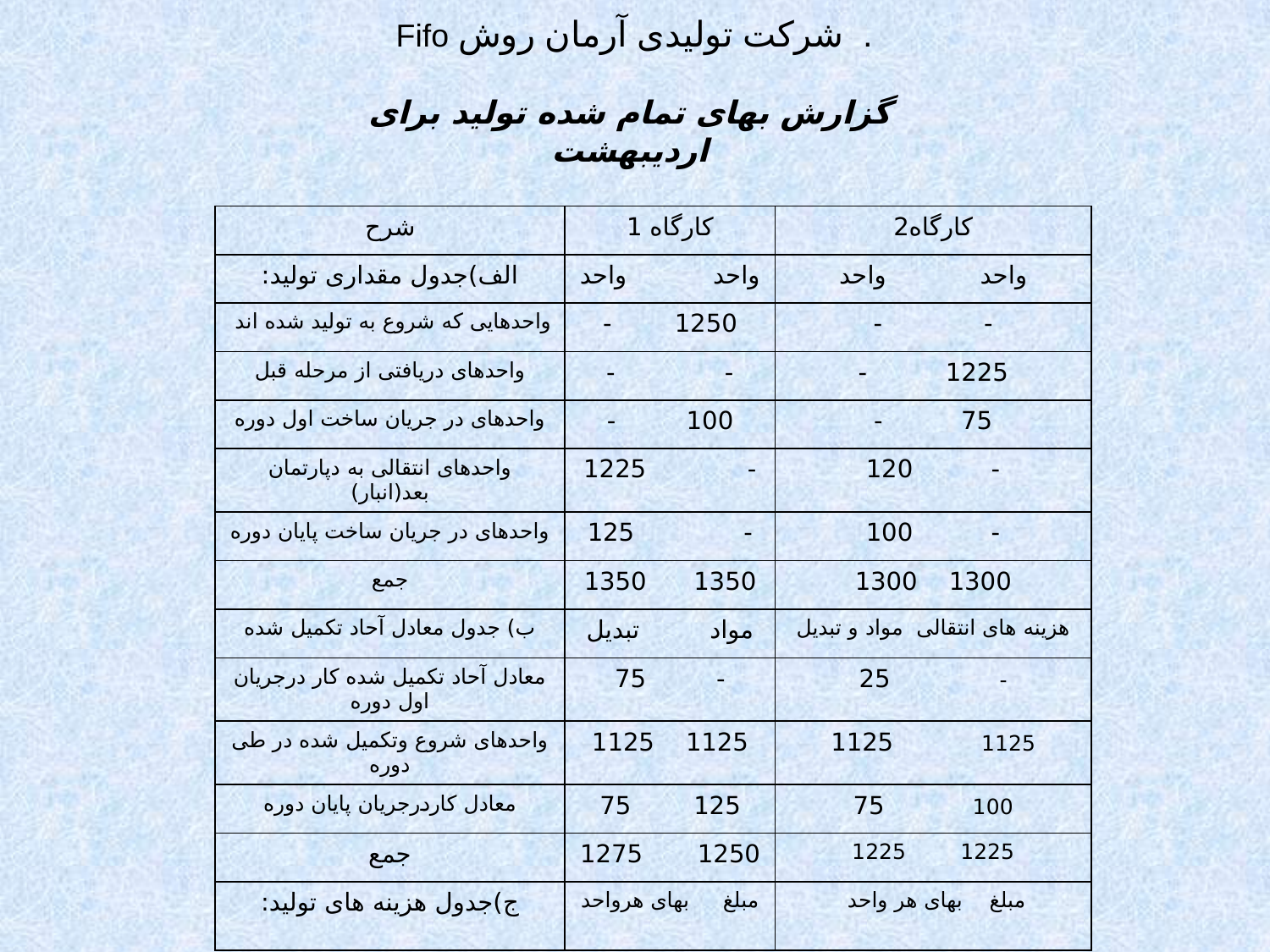

.  شرکت تولیدی آرمان روش Fifo
گزارش بهای تمام شده تولید برای اردیبهشت

| شرح | کارگاه 1 | کارگاه2 |
| --- | --- | --- |
| الف)جدول مقداری تولید: | واحد واحد | واحد واحد |
| واحدهایی که شروع به تولید شده اند | 1250 - | - - |
| واحدهای دریافتی از مرحله قبل | - - | 1225 - |
| واحدهای در جریان ساخت اول دوره | 100 - | 75 - |
| واحدهای انتقالی به دپارتمان بعد(انبار) | - 1225 | - 120 |
| واحدهای در جریان ساخت پایان دوره | - 125 | - 100 |
| جمع | 1350 1350 | 1300 1300 |
| ب) جدول معادل آحاد تکمیل شده | مواد تبدیل | هزینه های انتقالی مواد و تبدیل |
| معادل آحاد تکمیل شده کار درجریان اول دوره | - 75 | - 25 |
| واحدهای شروع وتکمیل شده در طی دوره | 1125 1125 | 1125 1125 |
| معادل کاردرجریان پایان دوره | 125 75 | 100 75 |
| جمع | 1250 1275 | 1225 1225 |
| ج)جدول هزینه های تولید: | مبلغ بهای هرواحد | مبلغ بهای هر واحد |